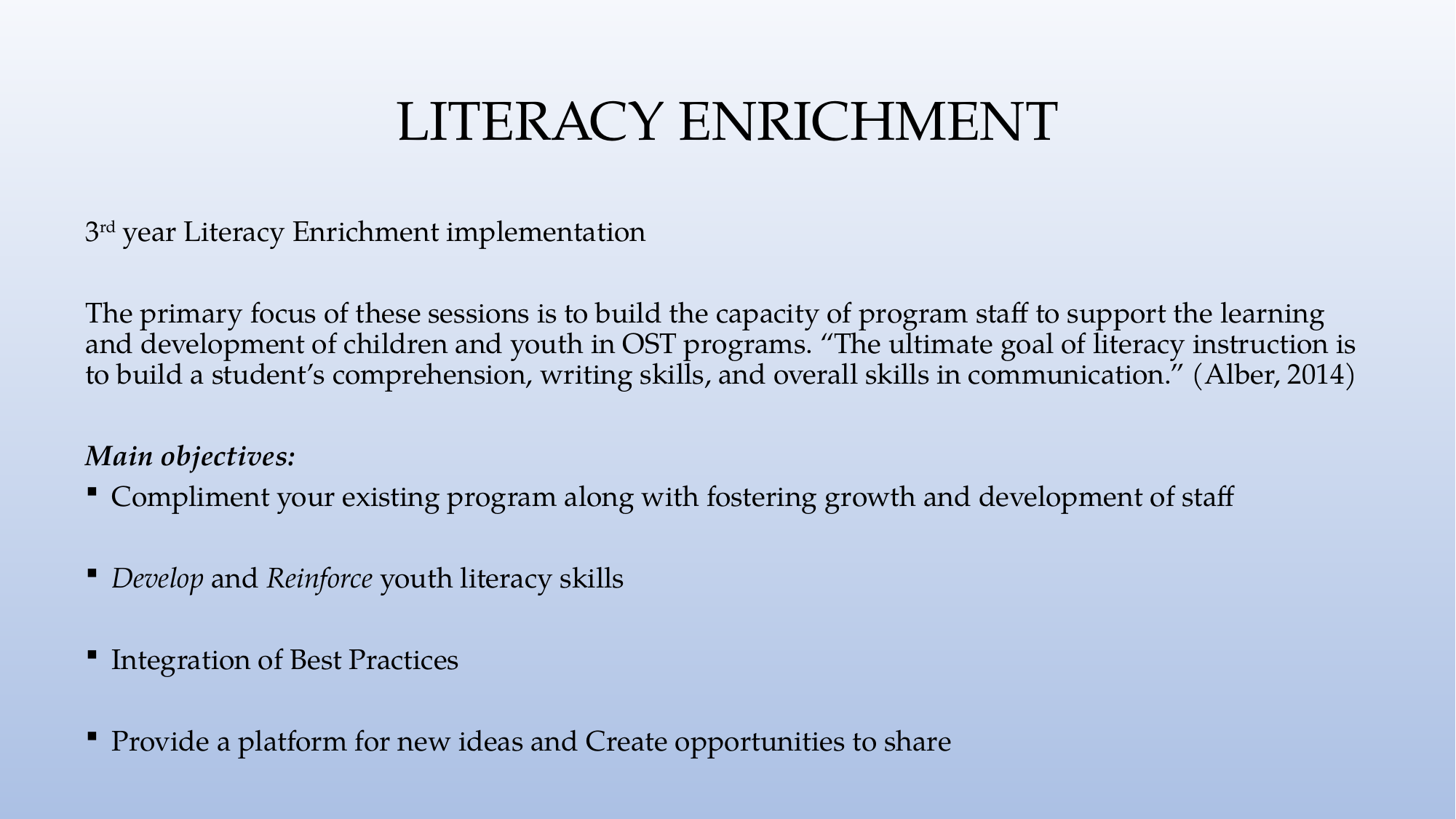

# LITERACY ENRICHMENT
3rd year Literacy Enrichment implementation

The primary focus of these sessions is to build the capacity of program staff to support the learning and development of children and youth in OST programs. “The ultimate goal of literacy instruction is to build a student’s comprehension, writing skills, and overall skills in communication.” (Alber, 2014)

Main objectives:
Compliment your existing program along with fostering growth and development of staff

Develop and Reinforce youth literacy skills

Integration of Best Practices

Provide a platform for new ideas and Create opportunities to share